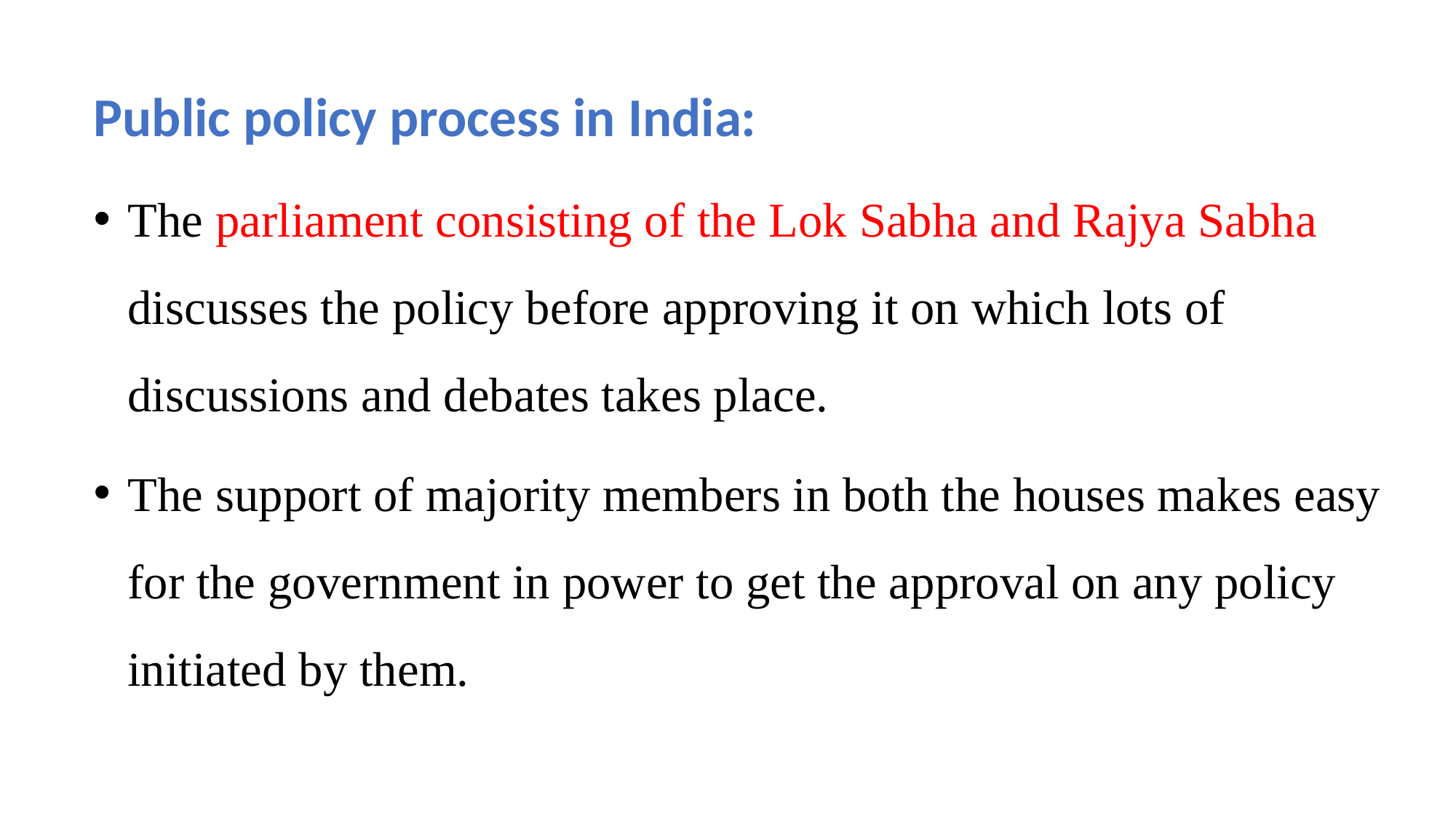

Public policy process in India:
The parliament consisting of the Lok Sabha and Rajya Sabha discusses the policy before approving it on which lots of discussions and debates takes place.
The support of majority members in both the houses makes easy for the government in power to get the approval on any policy initiated by them.